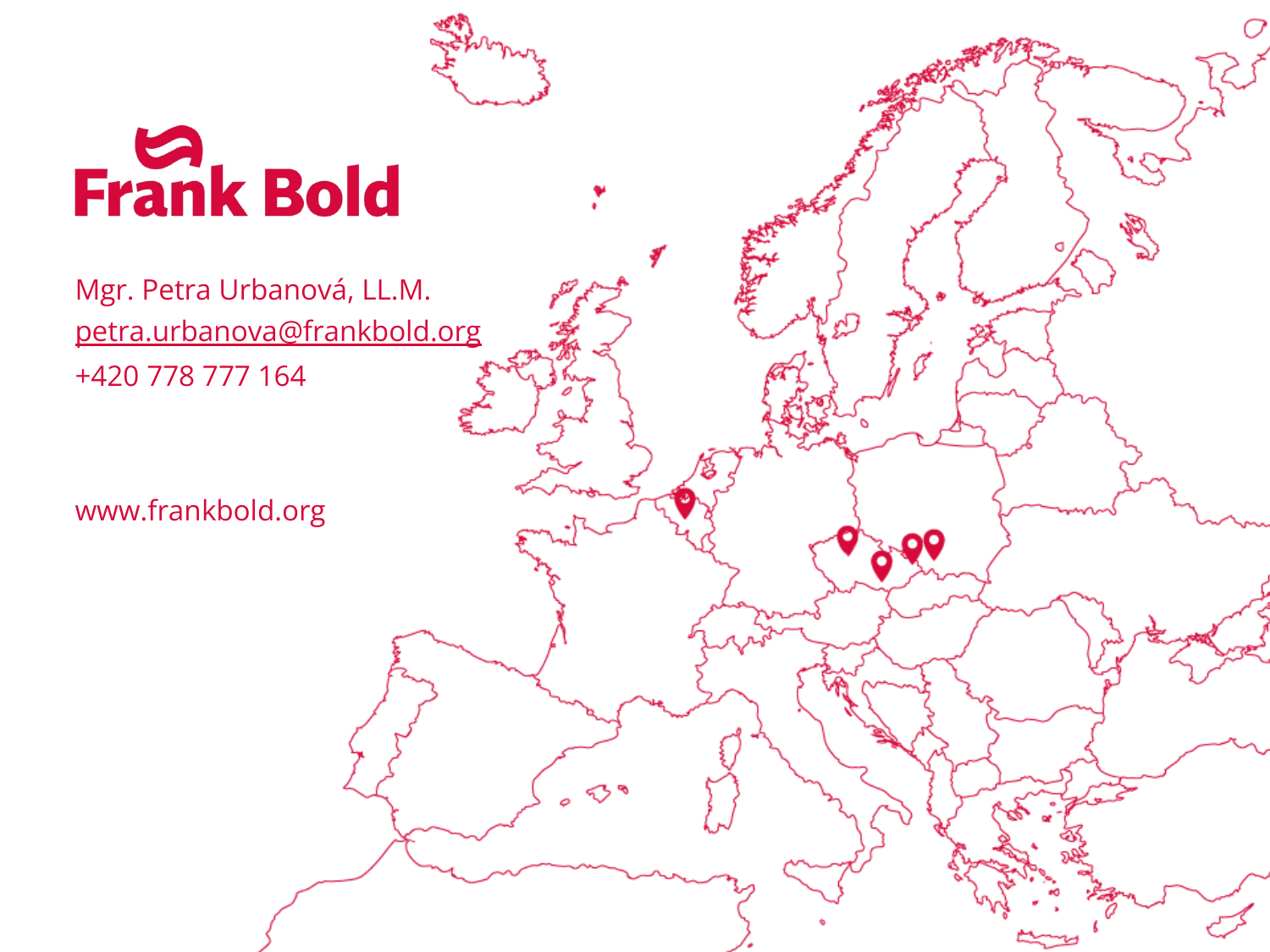

# Mgr. Petra Urbanová, LL.M.
petra.urbanova@frankbold.org
+420 778 777 164